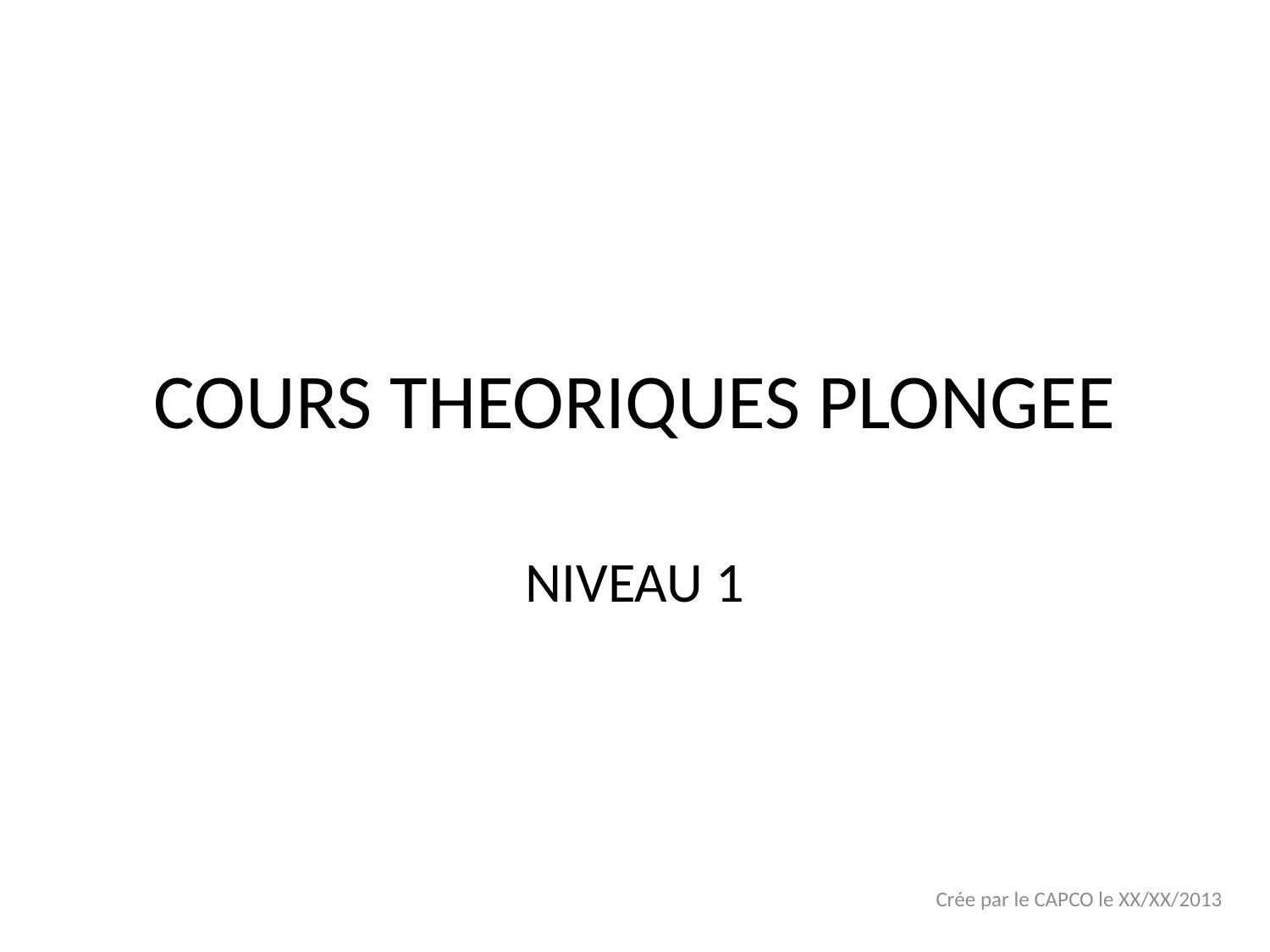

# COURS THEORIQUES PLONGEE
NIVEAU 1
Crée par le CAPCO le XX/XX/2013